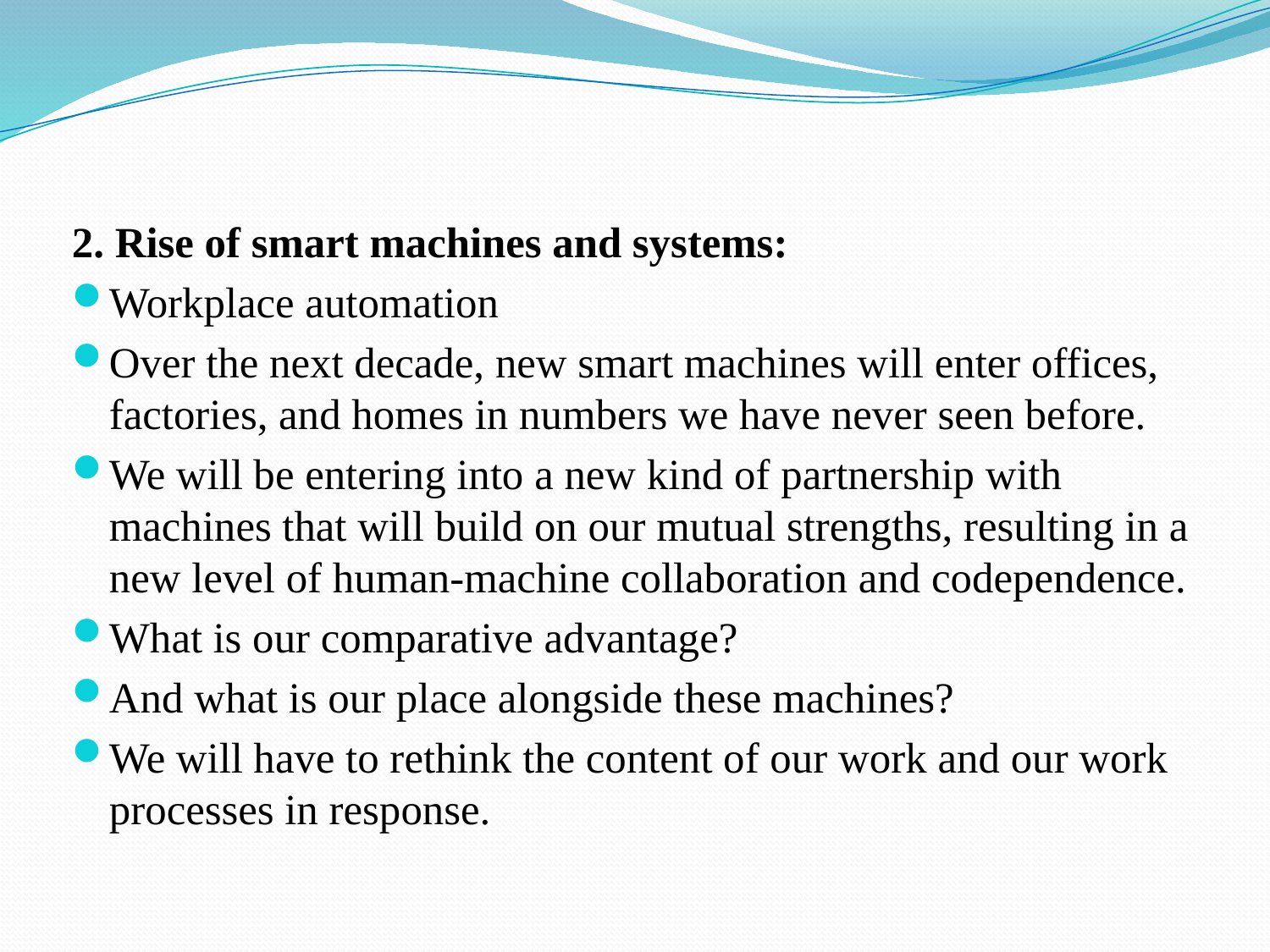

2. Rise of smart machines and systems:
Workplace automation
Over the next decade, new smart machines will enter offices, factories, and homes in numbers we have never seen before.
We will be entering into a new kind of partnership with machines that will build on our mutual strengths, resulting in a new level of human-machine collaboration and codependence.
What is our comparative advantage?
And what is our place alongside these machines?
We will have to rethink the content of our work and our work processes in response.